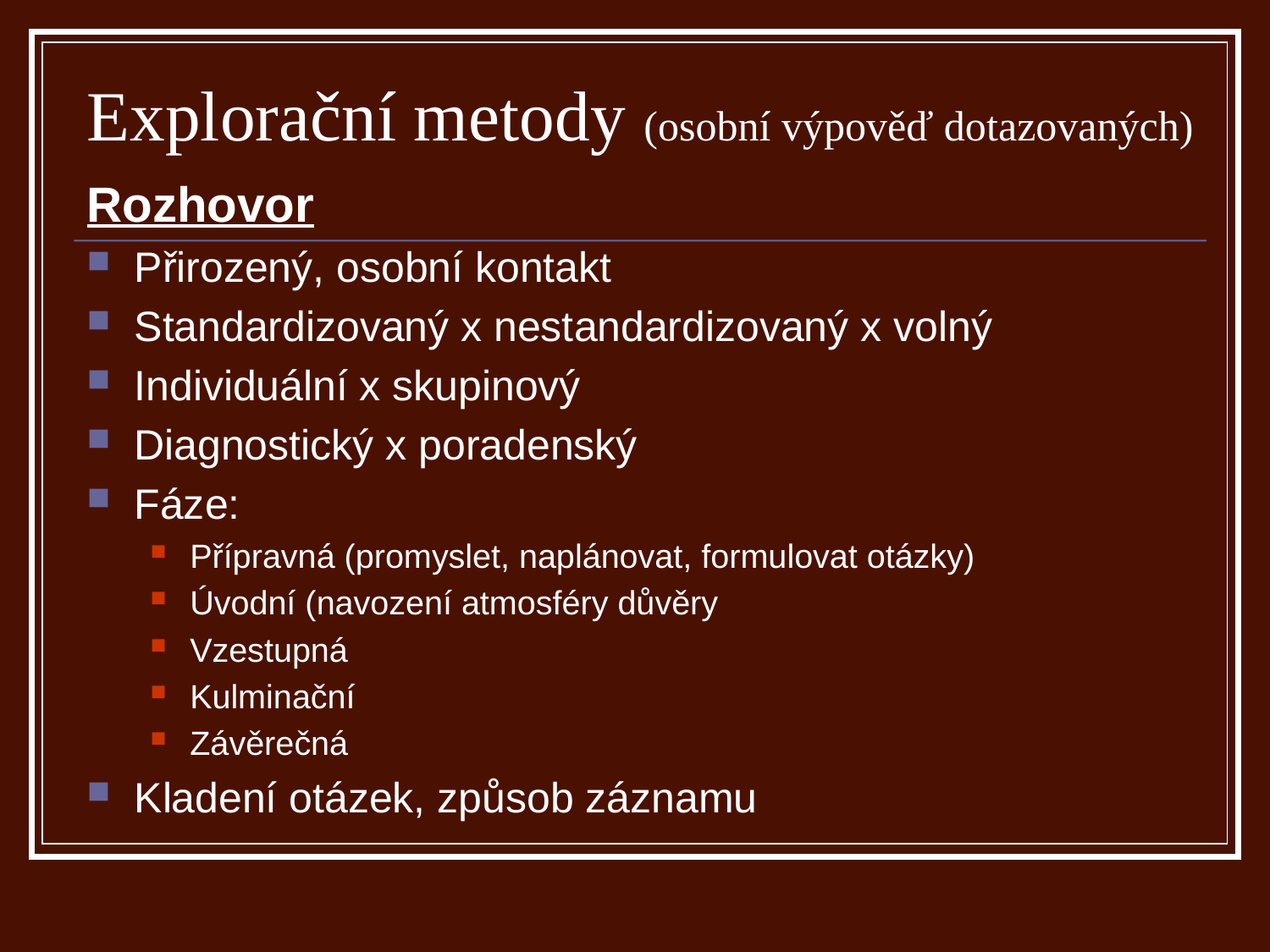

Explorační metody (osobní výpověď dotazovaných)
Rozhovor
Přirozený, osobní kontakt
Standardizovaný x nestandardizovaný x volný
Individuální x skupinový
Diagnostický x poradenský
Fáze:
Přípravná (promyslet, naplánovat, formulovat otázky)
Úvodní (navození atmosféry důvěry
Vzestupná
Kulminační
Závěrečná
Kladení otázek, způsob záznamu